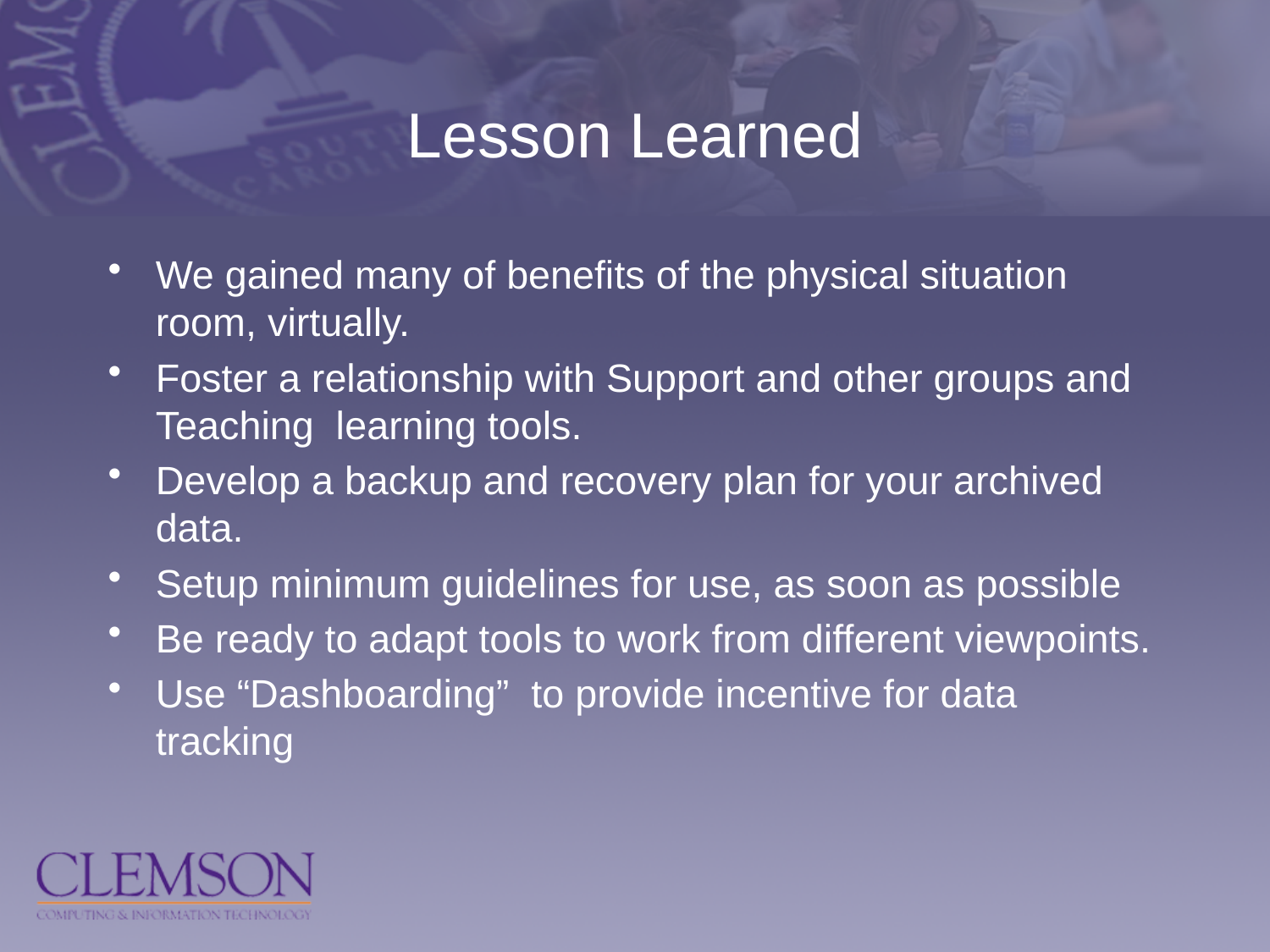

# Lesson Learned
We gained many of benefits of the physical situation room, virtually.
Foster a relationship with Support and other groups and Teaching  learning tools.
Develop a backup and recovery plan for your archived data.
Setup minimum guidelines for use, as soon as possible
Be ready to adapt tools to work from different viewpoints.
Use “Dashboarding”  to provide incentive for data tracking